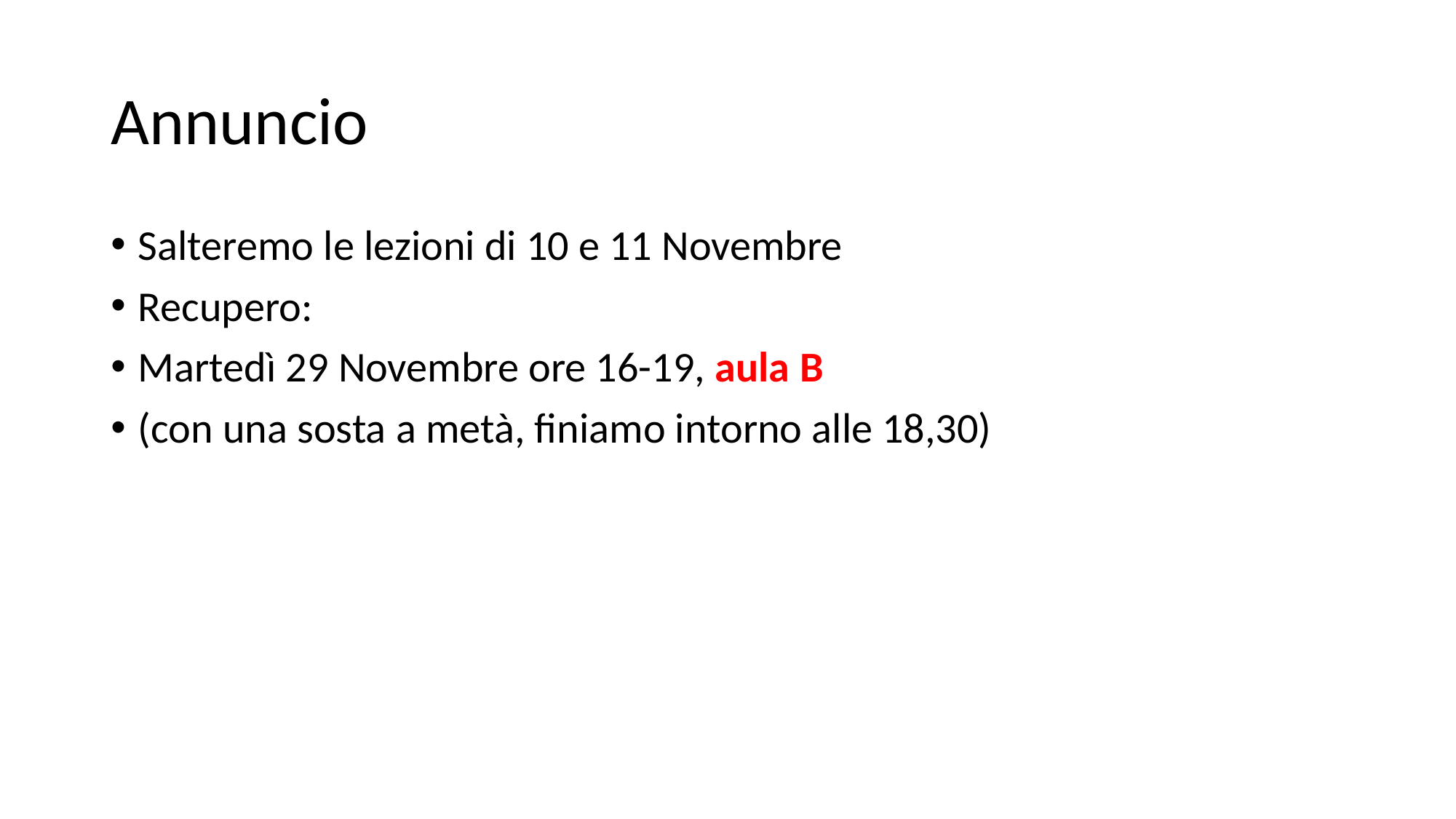

# Annuncio
Salteremo le lezioni di 10 e 11 Novembre
Recupero:
Martedì 29 Novembre ore 16-19, aula B
(con una sosta a metà, finiamo intorno alle 18,30)